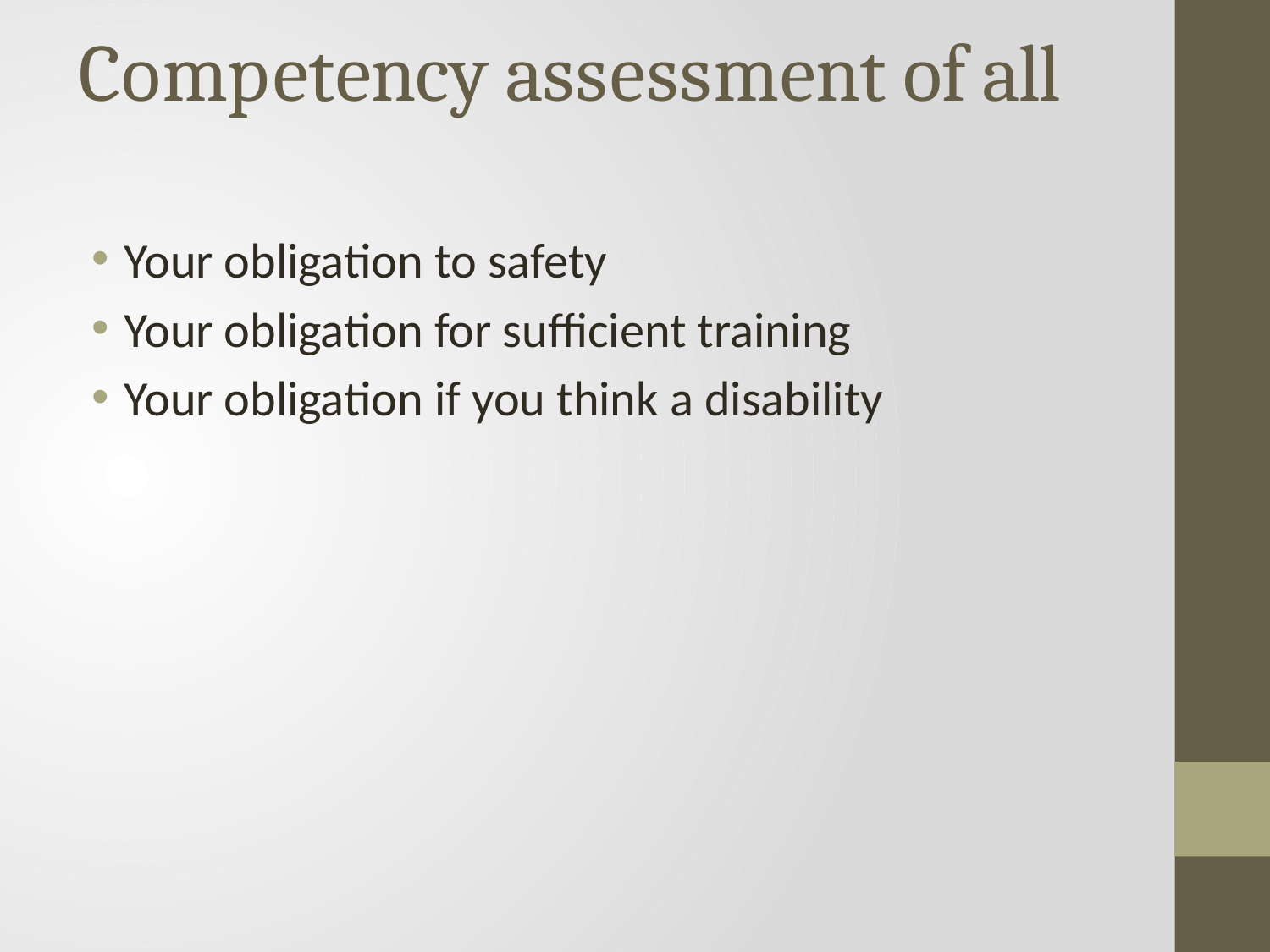

# Competency assessment of all
Your obligation to safety
Your obligation for sufficient training
Your obligation if you think a disability